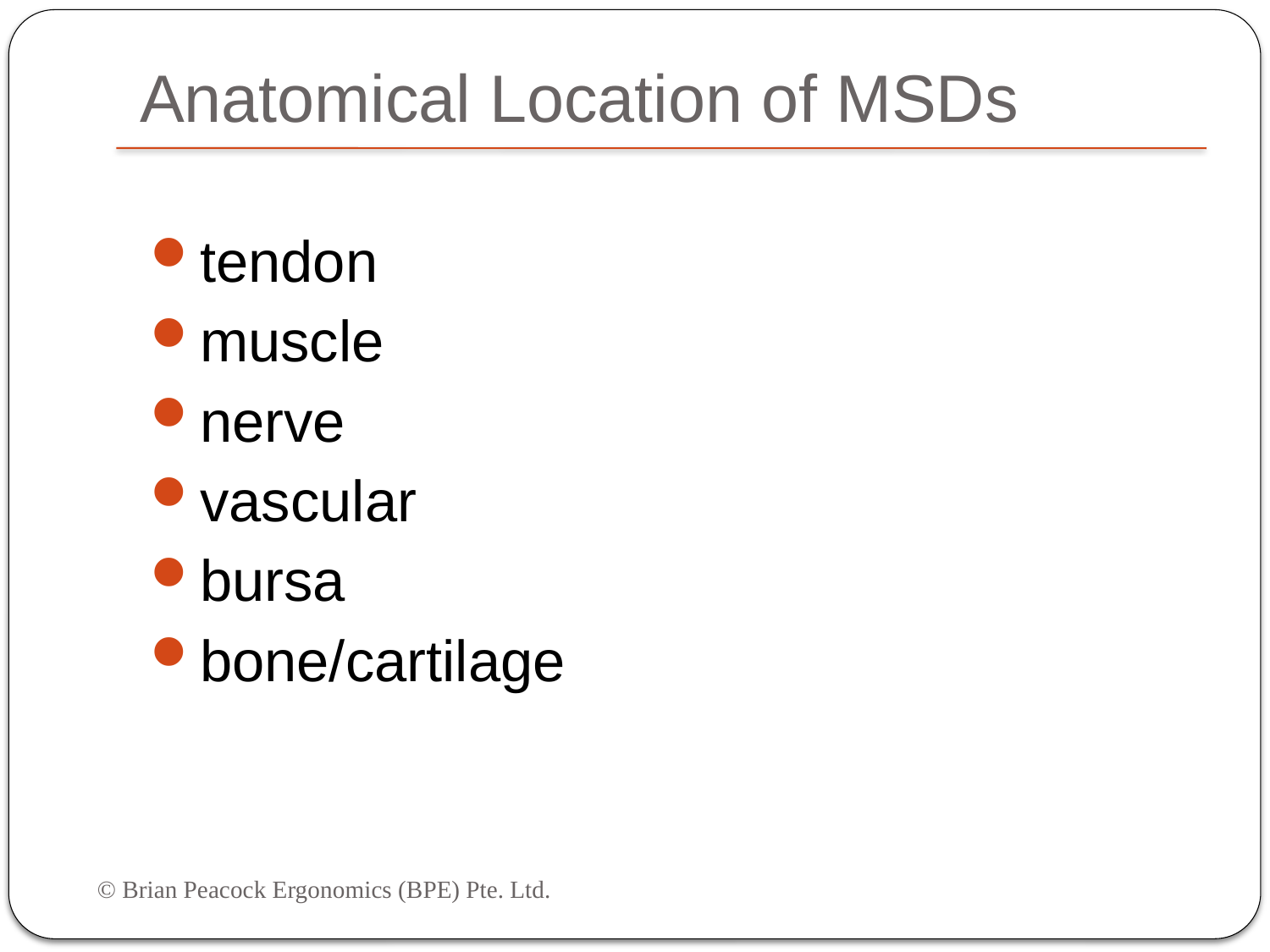

# Anatomical Location of MSDs

tendon
muscle
nerve
vascular
bursa
bone/cartilage

© Brian Peacock Ergonomics (BPE) Pte. Ltd.